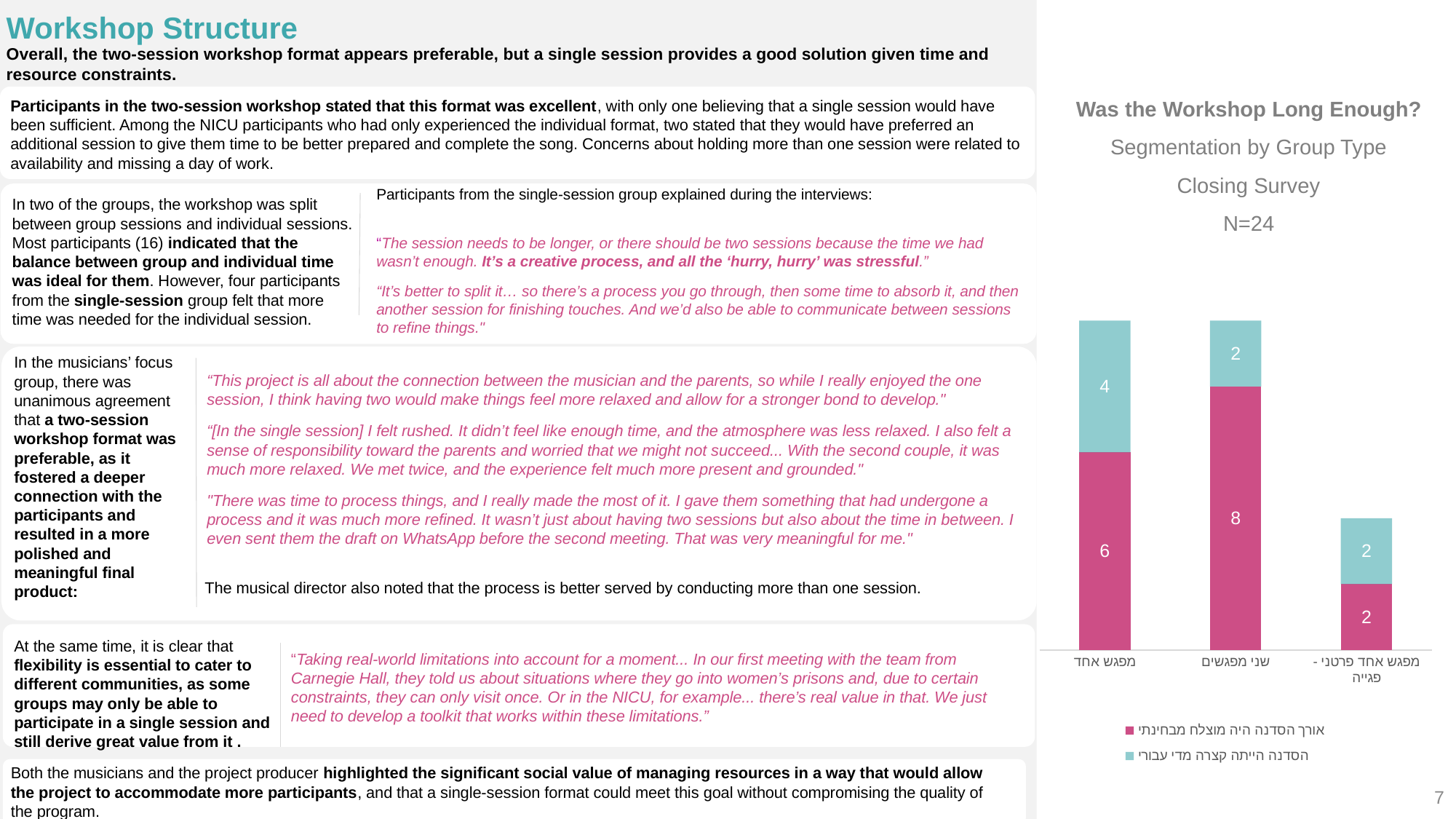

Workshop Structure
Overall, the two-session workshop format appears preferable, but a single session provides a good solution given time and resource constraints.
Was the Workshop Long Enough?
Segmentation by Group Type
Closing Survey
N=24

Participants in the two-session workshop stated that this format was excellent, with only one believing that a single session would have been sufficient. Among the NICU participants who had only experienced the individual format, two stated that they would have preferred an additional session to give them time to be better prepared and complete the song. Concerns about holding more than one session were related to availability and missing a day of work.
Participants from the single-session group explained during the interviews:
“The session needs to be longer, or there should be two sessions because the time we had wasn’t enough. It’s a creative process, and all the ‘hurry, hurry’ was stressful.”
“It’s better to split it… so there’s a process you go through, then some time to absorb it, and then another session for finishing touches. And we’d also be able to communicate between sessions to refine things."

In two of the groups, the workshop was split between group sessions and individual sessions. Most participants (16) indicated that the balance between group and individual time was ideal for them. However, four participants from the single-session group felt that more time was needed for the individual session.

### Chart

| Category | אורך הסדנה היה מוצלח מבחינתי | הסדנה הייתה קצרה מדי עבורי |
|---|---|---|
| מפגש אחד | 6.0 | 4.0 |
| שני מפגשים | 8.0 | 2.0 |
| מפגש אחד פרטני - פגייה | 2.0 | 2.0 |
In the musicians’ focus group, there was unanimous agreement that a two-session workshop format was preferable, as it fostered a deeper connection with the participants and resulted in a more polished and meaningful final product:
“This project is all about the connection between the musician and the parents, so while I really enjoyed the one session, I think having two would make things feel more relaxed and allow for a stronger bond to develop."
“[In the single session] I felt rushed. It didn’t feel like enough time, and the atmosphere was less relaxed. I also felt a sense of responsibility toward the parents and worried that we might not succeed... With the second couple, it was much more relaxed. We met twice, and the experience felt much more present and grounded."
"There was time to process things, and I really made the most of it. I gave them something that had undergone a process and it was much more refined. It wasn’t just about having two sessions but also about the time in between. I even sent them the draft on WhatsApp before the second meeting. That was very meaningful for me."
The musical director also noted that the process is better served by conducting more than one session.

At the same time, it is clear that flexibility is essential to cater to different communities, as some groups may only be able to participate in a single session and still derive great value from it .
“Taking real-world limitations into account for a moment... In our first meeting with the team from Carnegie Hall, they told us about situations where they go into women’s prisons and, due to certain constraints, they can only visit once. Or in the NICU, for example... there’s real value in that. We just need to develop a toolkit that works within these limitations.”
Both the musicians and the project producer highlighted the significant social value of managing resources in a way that would allow the project to accommodate more participants, and that a single-session format could meet this goal without compromising the quality of the program.

7